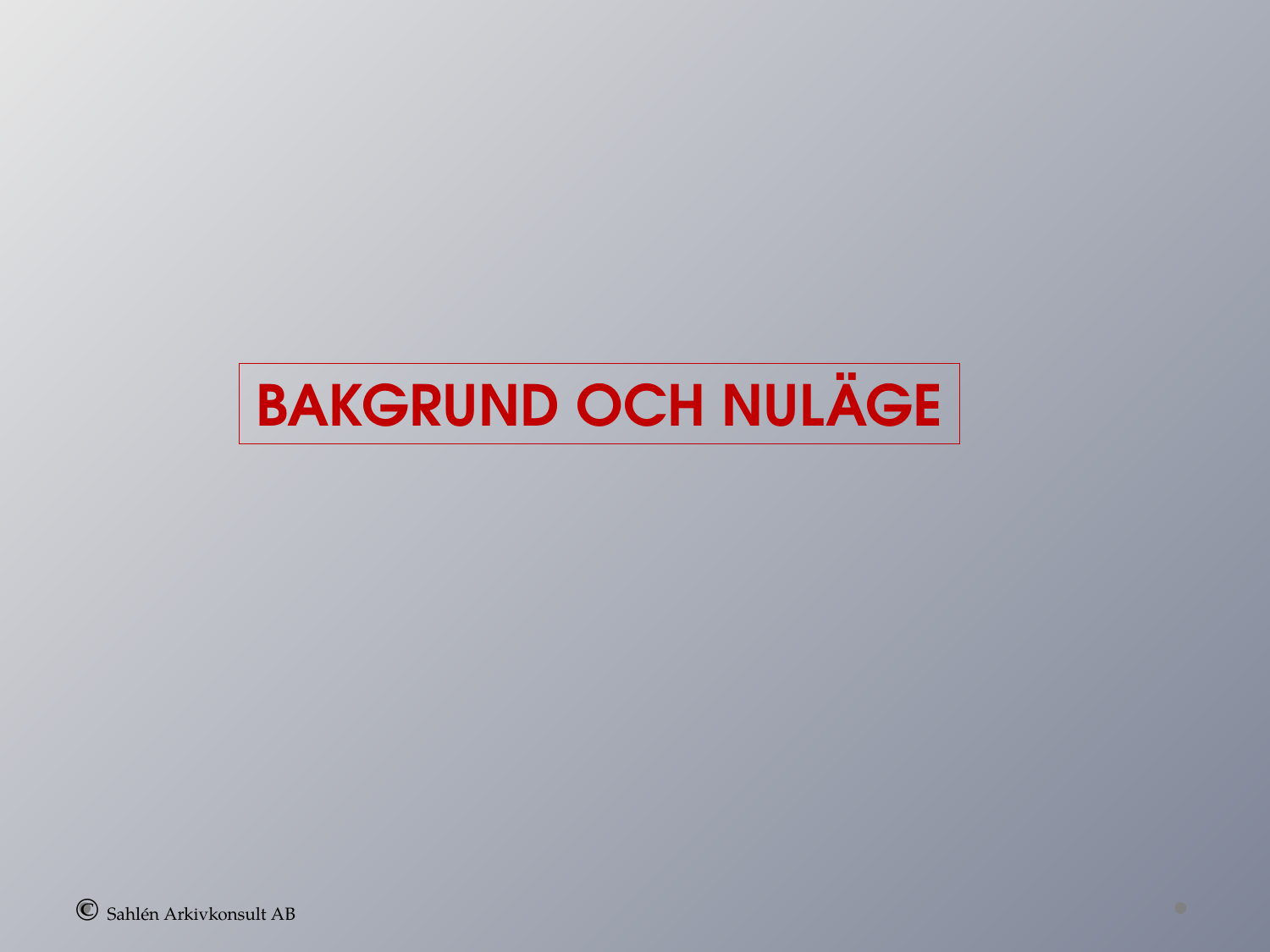

BAKGRUND OCH NULÄGE
© Sahlén Arkivkonsult AB